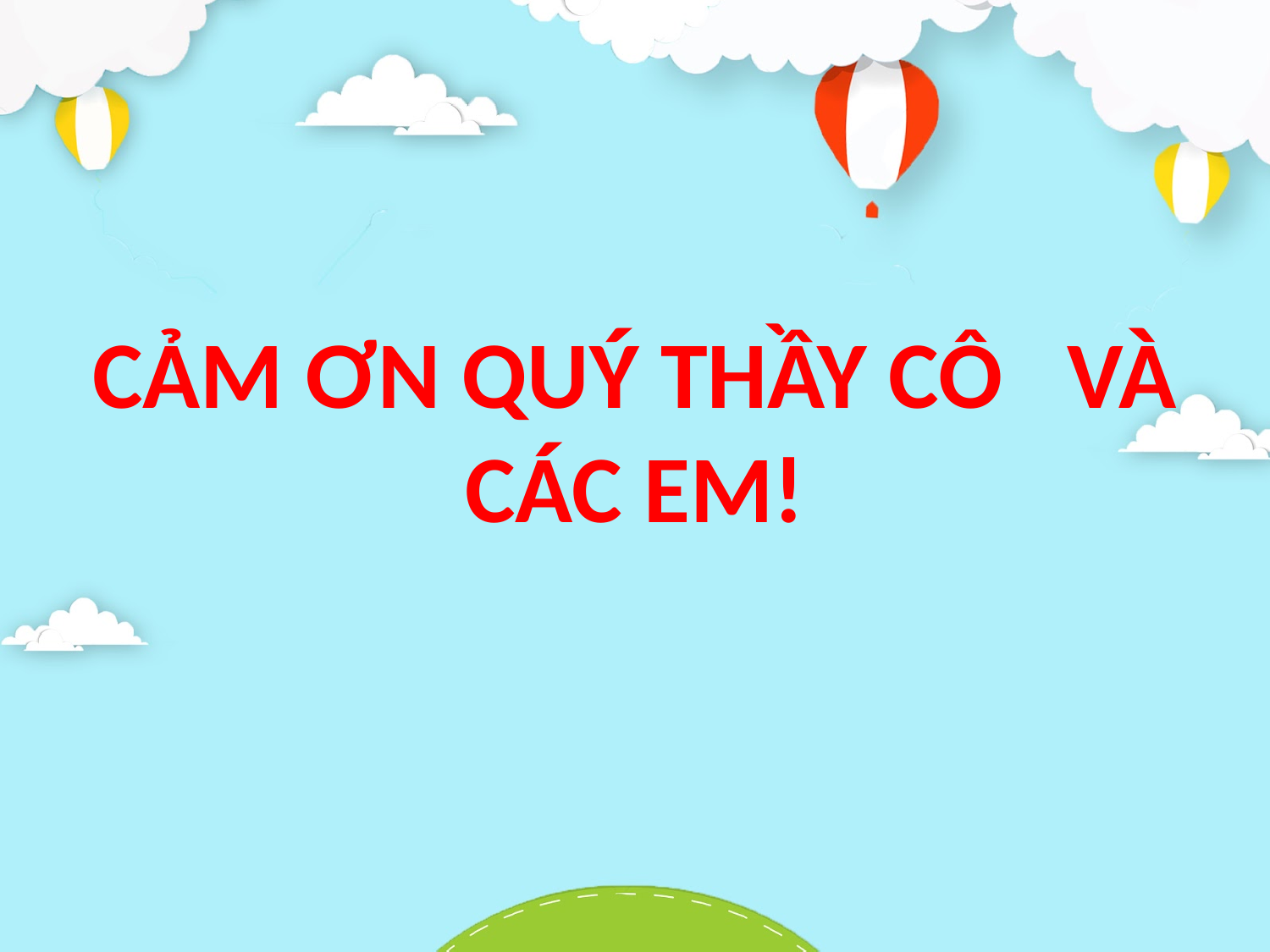

cảm ơn quý thầy cô   và các em!